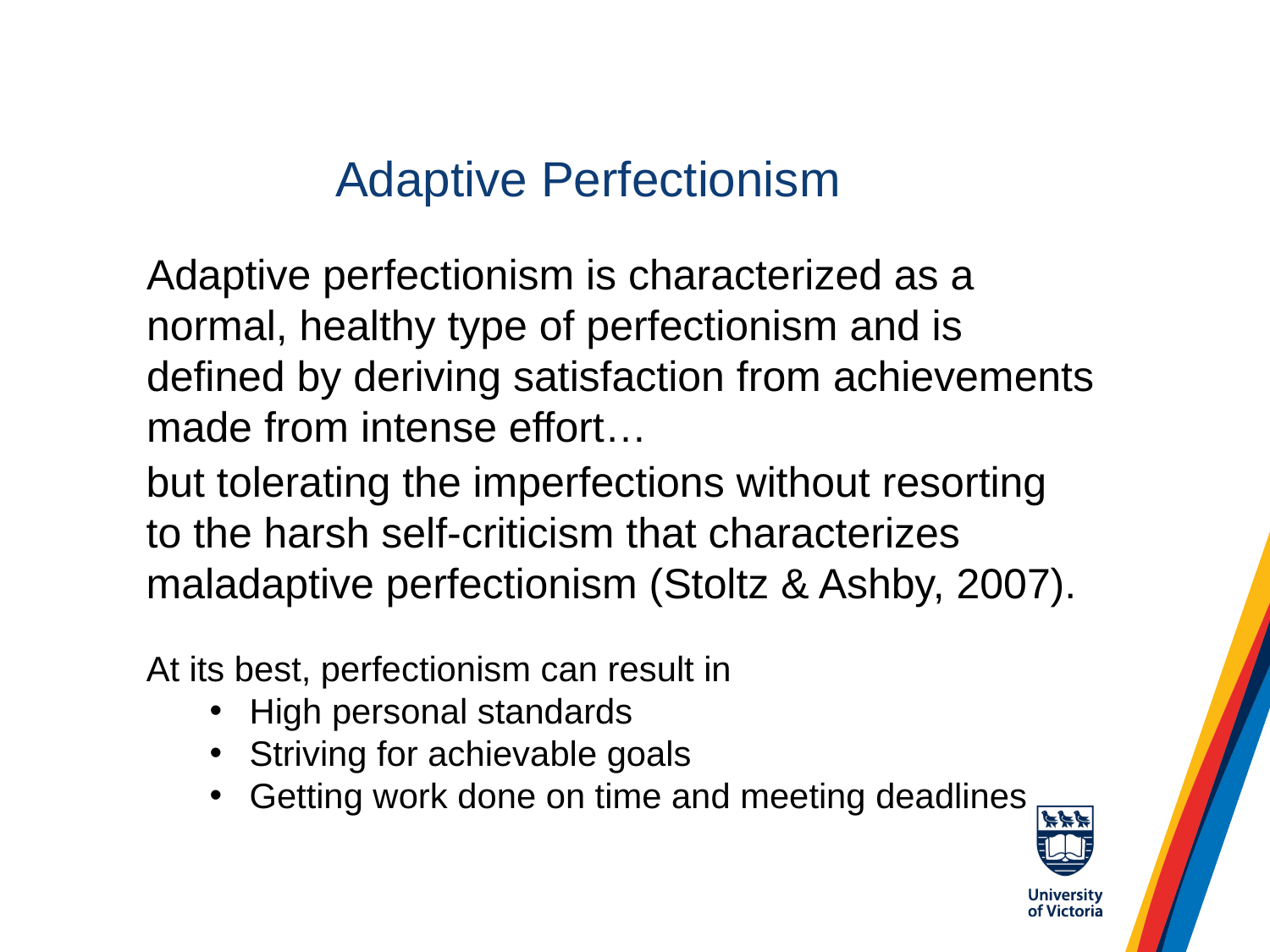

# Adaptive Perfectionism
Adaptive perfectionism is characterized as a normal, healthy type of perfectionism and is defined by deriving satisfaction from achievements made from intense effort…
but tolerating the imperfections without resorting to the harsh self-criticism that characterizes maladaptive perfectionism (Stoltz & Ashby, 2007).
At its best, perfectionism can result in
High personal standards
Striving for achievable goals
Getting work done on time and meeting deadlines